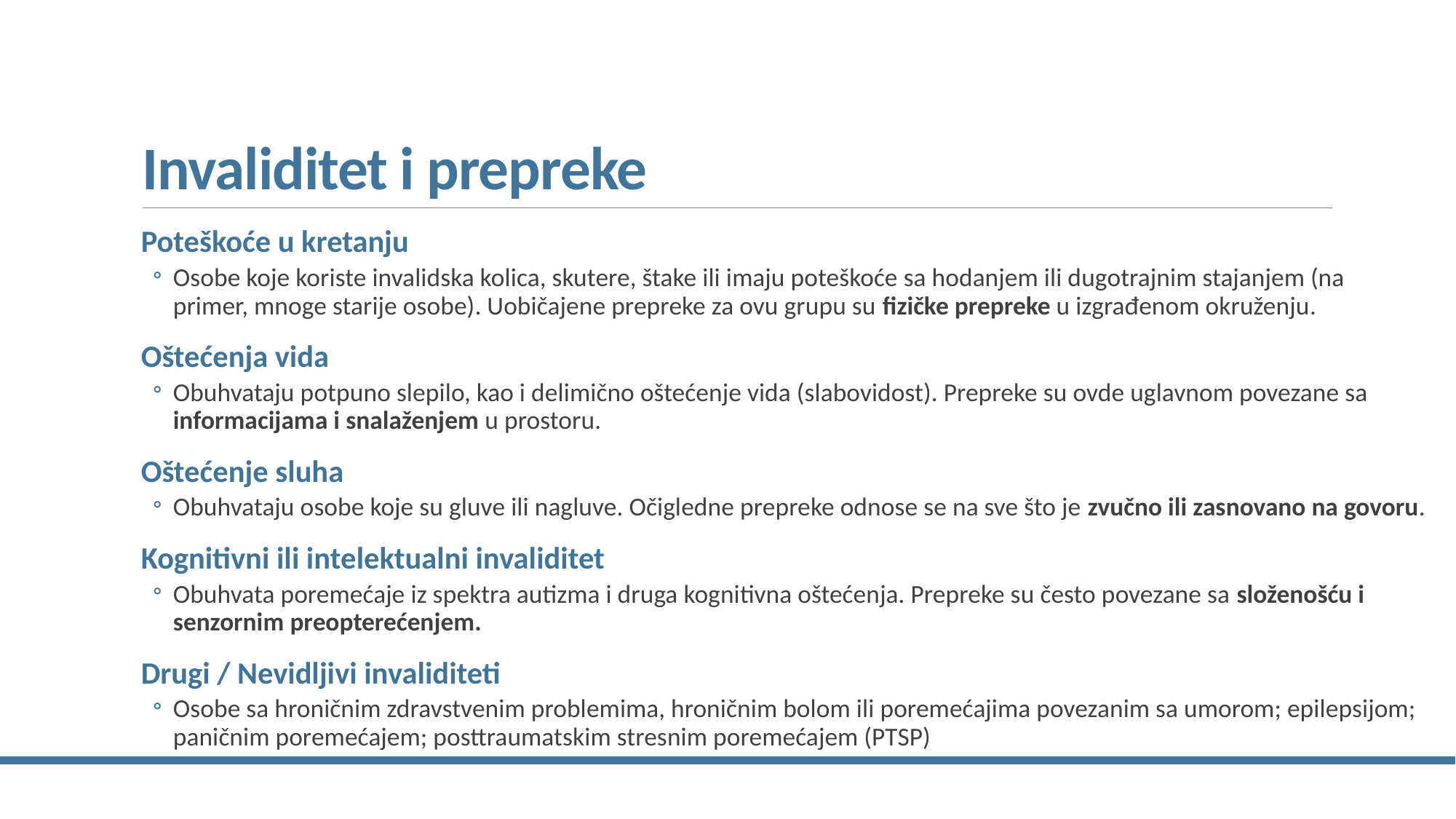

# Invaliditet i prepreke
Poteškoće u kretanju
Osobe koje koriste invalidska kolica, skutere, štake ili imaju poteškoće sa hodanjem ili dugotrajnim stajanjem (na primer, mnoge starije osobe). Uobičajene prepreke za ovu grupu su fizičke prepreke u izgrađenom okruženju.
Oštećenja vida
Obuhvataju potpuno slepilo, kao i delimično oštećenje vida (slabovidost). Prepreke su ovde uglavnom povezane sa informacijama i snalaženjem u prostoru.
Oštećenje sluha
Obuhvataju osobe koje su gluve ili nagluve. Očigledne prepreke odnose se na sve što je zvučno ili zasnovano na govoru.
Kognitivni ili intelektualni invaliditet
Obuhvata poremećaje iz spektra autizma i druga kognitivna oštećenja. Prepreke su često povezane sa složenošću i senzornim preopterećenjem.
Drugi / Nevidljivi invaliditeti
Osobe sa hroničnim zdravstvenim problemima, hroničnim bolom ili poremećajima povezanim sa umorom; epilepsijom; paničnim poremećajem; posttraumatskim stresnim poremećajem (PTSP)